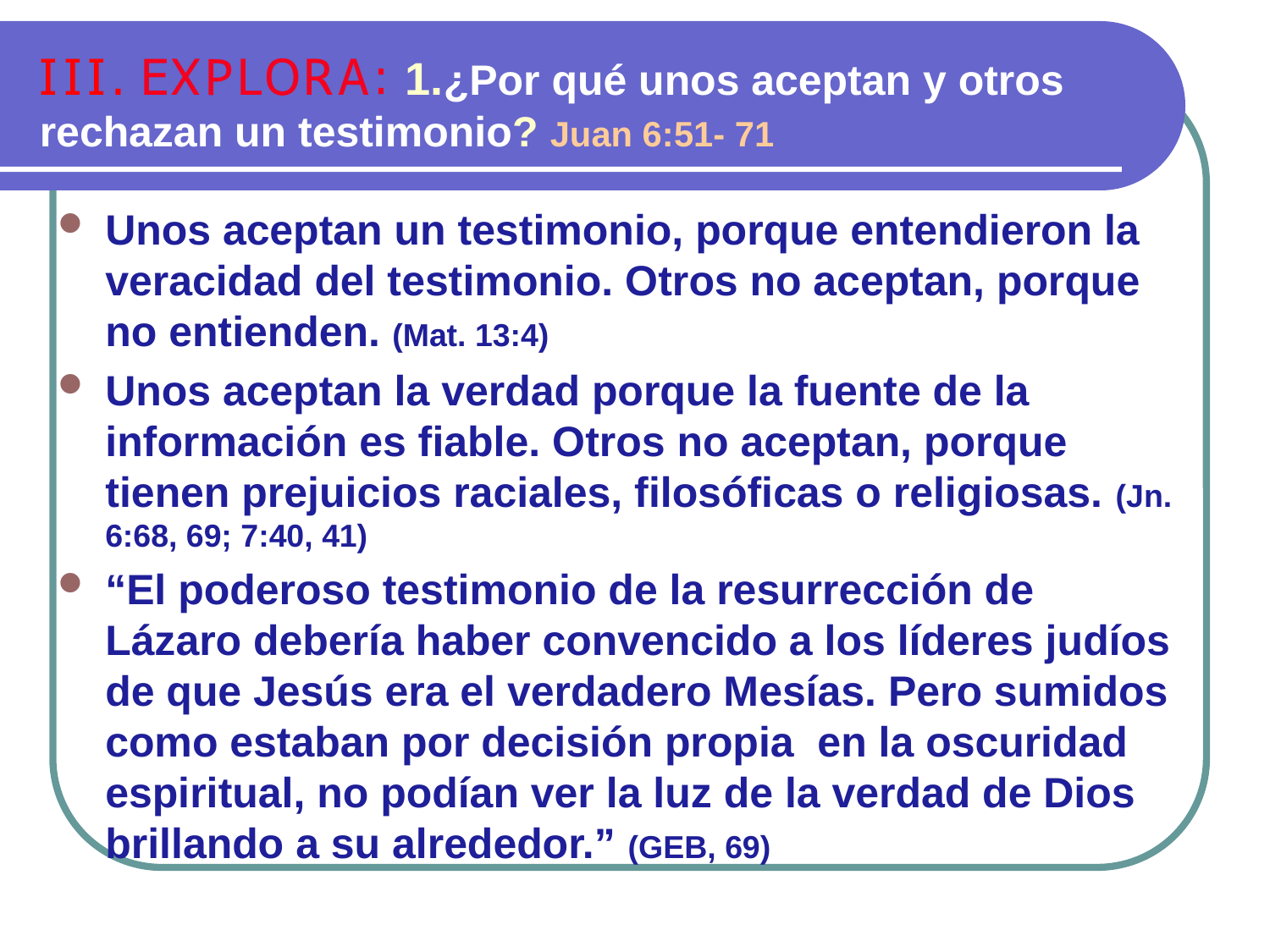

III. EXPLORA: 1.¿Por qué unos aceptan y otros rechazan un testimonio? Juan 6:51- 71
Unos aceptan un testimonio, porque entendieron la veracidad del testimonio. Otros no aceptan, porque no entienden. (Mat. 13:4)
Unos aceptan la verdad porque la fuente de la información es fiable. Otros no aceptan, porque tienen prejuicios raciales, filosóficas o religiosas. (Jn. 6:68, 69; 7:40, 41)
“El poderoso testimonio de la resurrección de Lázaro debería haber convencido a los líderes judíos de que Jesús era el verdadero Mesías. Pero sumidos como estaban por decisión propia  en la oscuridad espiritual, no podían ver la luz de la verdad de Dios brillando a su alrededor.” (GEB, 69)